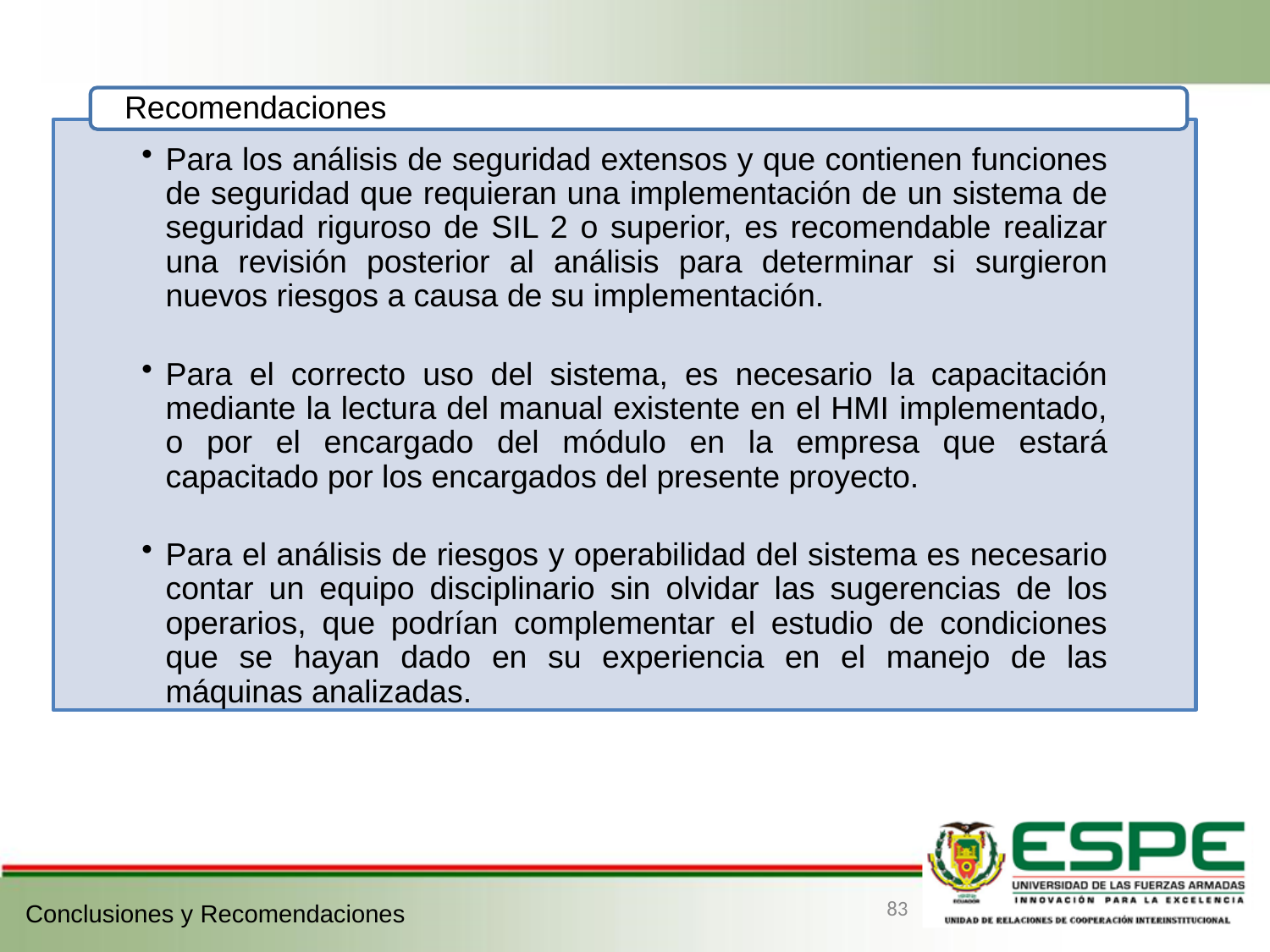

Para los análisis de seguridad extensos y que contienen funciones de seguridad que requieran una implementación de un sistema de seguridad riguroso de SIL 2 o superior, es recomendable realizar una revisión posterior al análisis para determinar si surgieron nuevos riesgos a causa de su implementación.

Para el correcto uso del sistema, es necesario la capacitación mediante la lectura del manual existente en el HMI implementado, o por el encargado del módulo en la empresa que estará capacitado por los encargados del presente proyecto.

Para el análisis de riesgos y operabilidad del sistema es necesario contar un equipo disciplinario sin olvidar las sugerencias de los operarios, que podrían complementar el estudio de condiciones que se hayan dado en su experiencia en el manejo de las máquinas analizadas.
Recomendaciones
83
Conclusiones y Recomendaciones